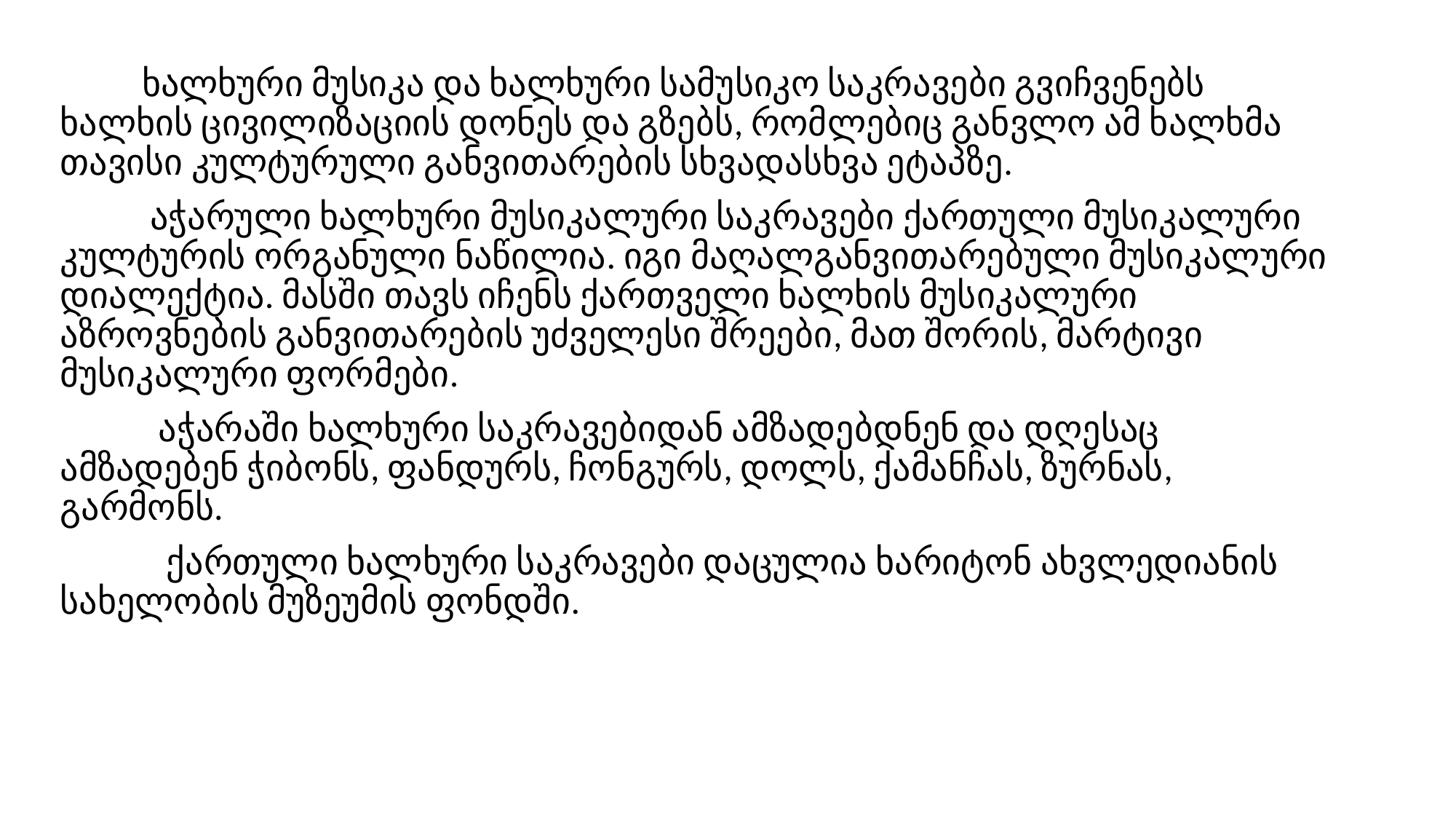

ხალხური მუსიკა და ხალხური სამუსიკო საკრავები გვიჩვენებს ხალხის ცივილიზაციის დონეს და გზებს, რომლებიც განვლო ამ ხალხმა თავისი კულტურული განვითარების სხვადასხვა ეტაპზე.
           აჭარული ხალხური მუსიკალური საკრავები ქართული მუსიკალური კულტურის ორგანული ნაწილია. იგი მაღალგანვითარებული მუსიკალური დიალექტია. მასში თავს იჩენს ქართველი ხალხის მუსიკალური აზროვნების განვითარების უძველესი შრეები, მათ შორის, მარტივი მუსიკალური ფორმები.
            აჭარაში ხალხური საკრავებიდან ამზადებდნენ და დღესაც ამზადებენ ჭიბონს, ფანდურს, ჩონგურს, დოლს, ქამანჩას, ზურნას, გარმონს.
             ქართული ხალხური საკრავები დაცულია ხარიტონ ახვლედიანის სახელობის მუზეუმის ფონდში.